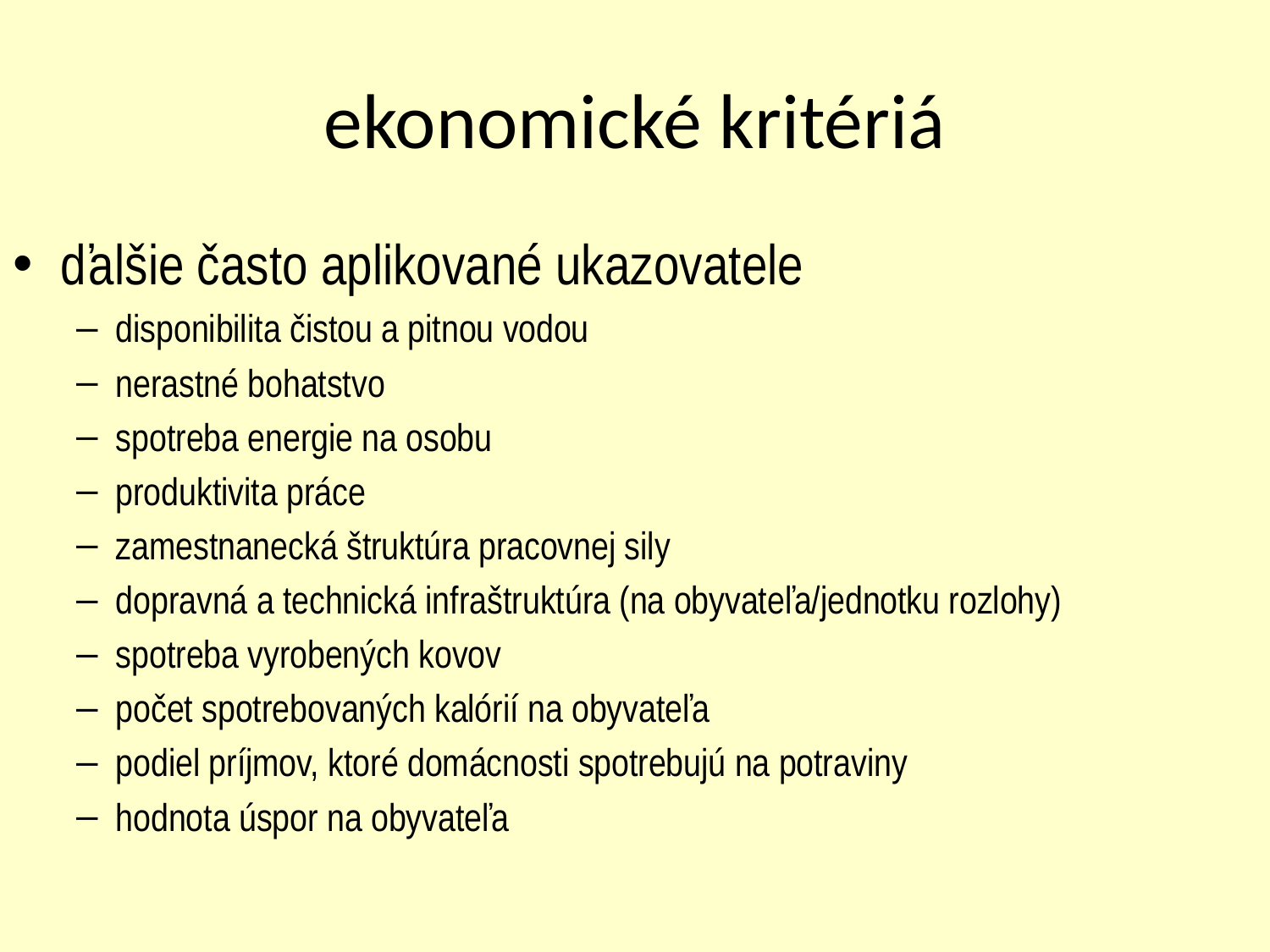

# ekonomické kritériá
ďalšie často aplikované ukazovatele
disponibilita čistou a pitnou vodou
nerastné bohatstvo
spotreba energie na osobu
produktivita práce
zamestnanecká štruktúra pracovnej sily
dopravná a technická infraštruktúra (na obyvateľa/jednotku rozlohy)
spotreba vyrobených kovov
počet spotrebovaných kalórií na obyvateľa
podiel príjmov, ktoré domácnosti spotrebujú na potraviny
hodnota úspor na obyvateľa